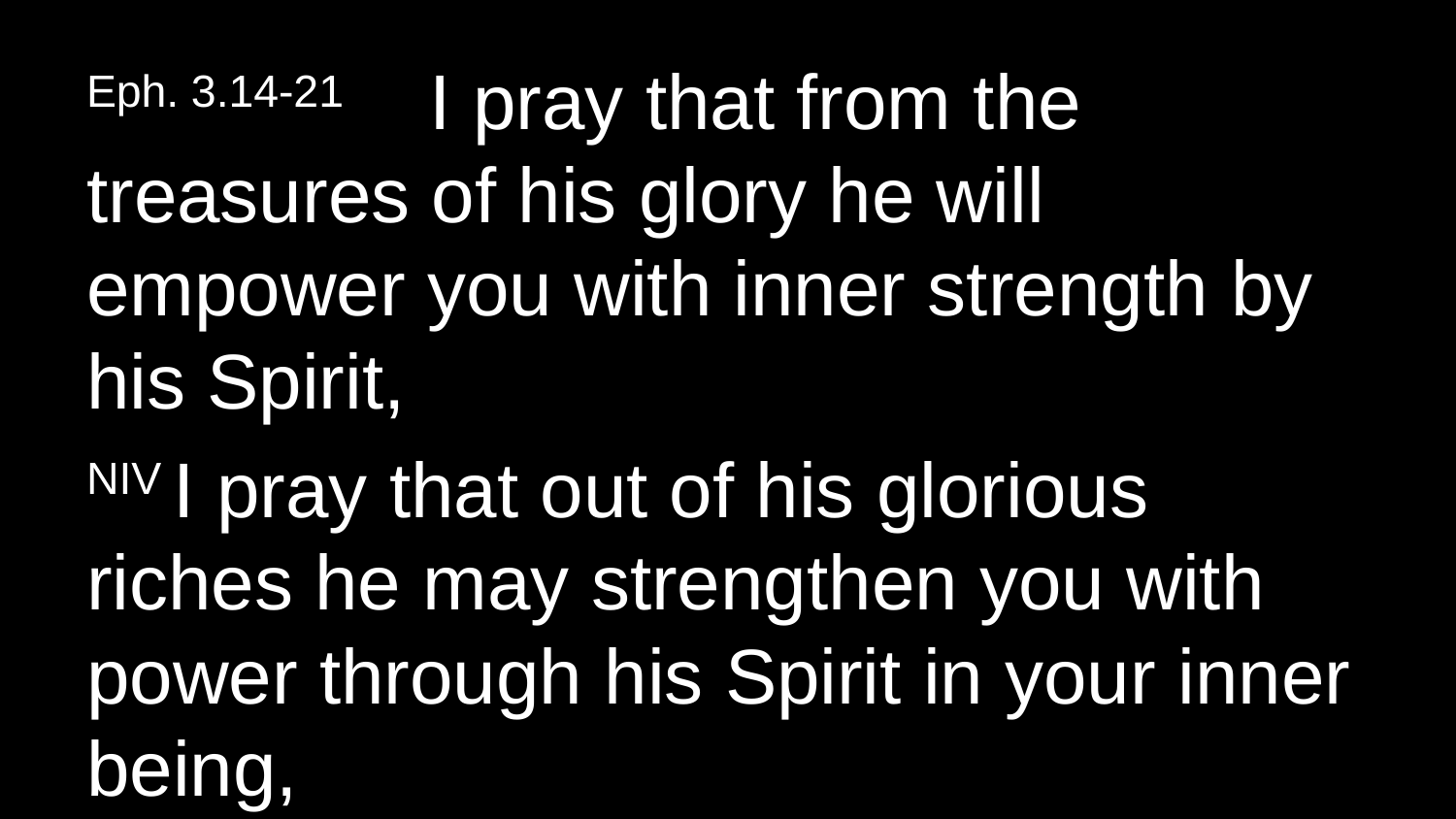

Eph. 3.14-21    I pray that from the treasures of his glory he will empower you with inner strength by his Spirit,
NIV I pray that out of his glorious riches he may strengthen you with power through his Spirit in your inner being,